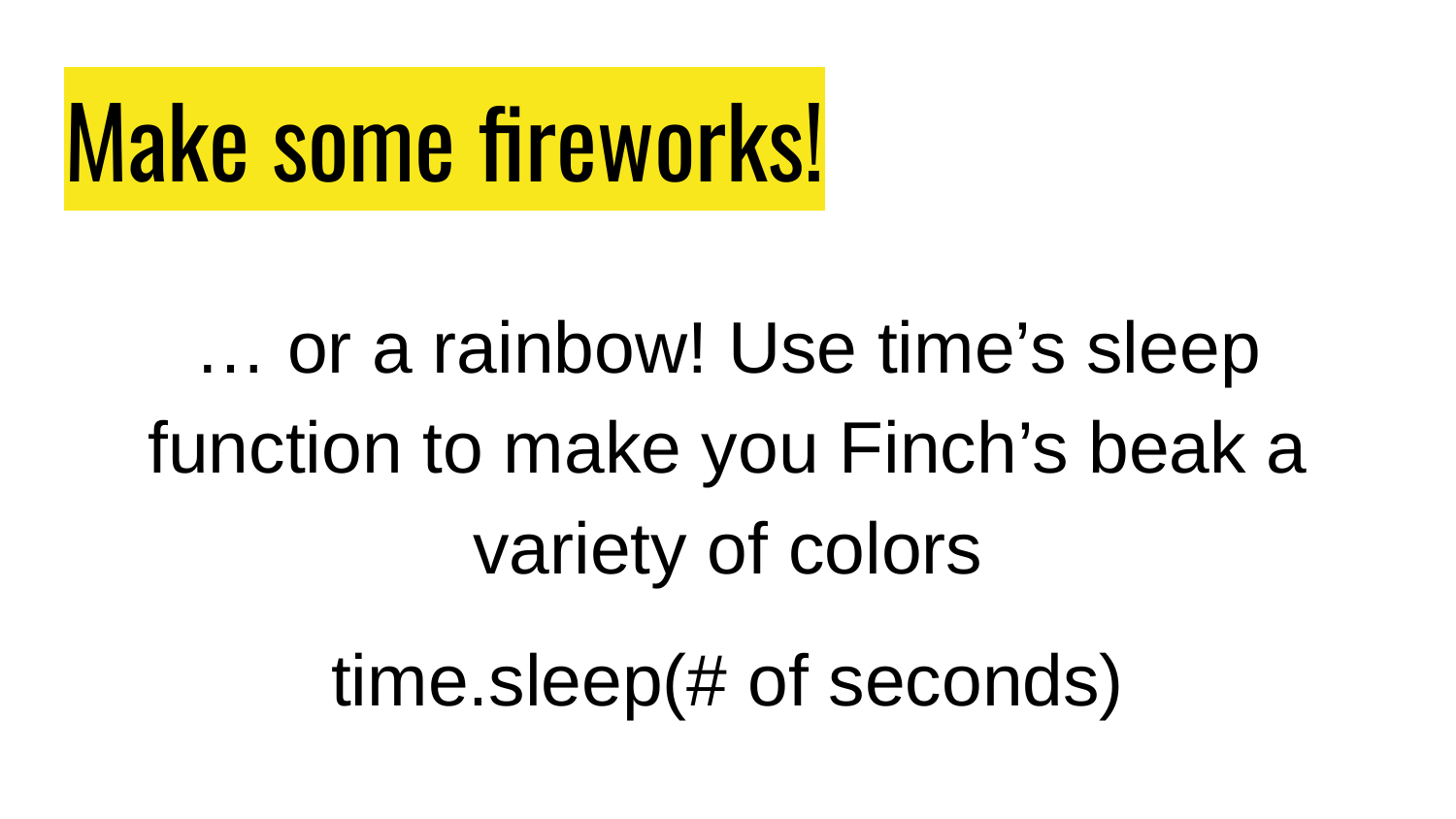

# Make some fireworks!

… or a rainbow! Use time’s sleep function to make you Finch’s beak a variety of colors
time.sleep(# of seconds)